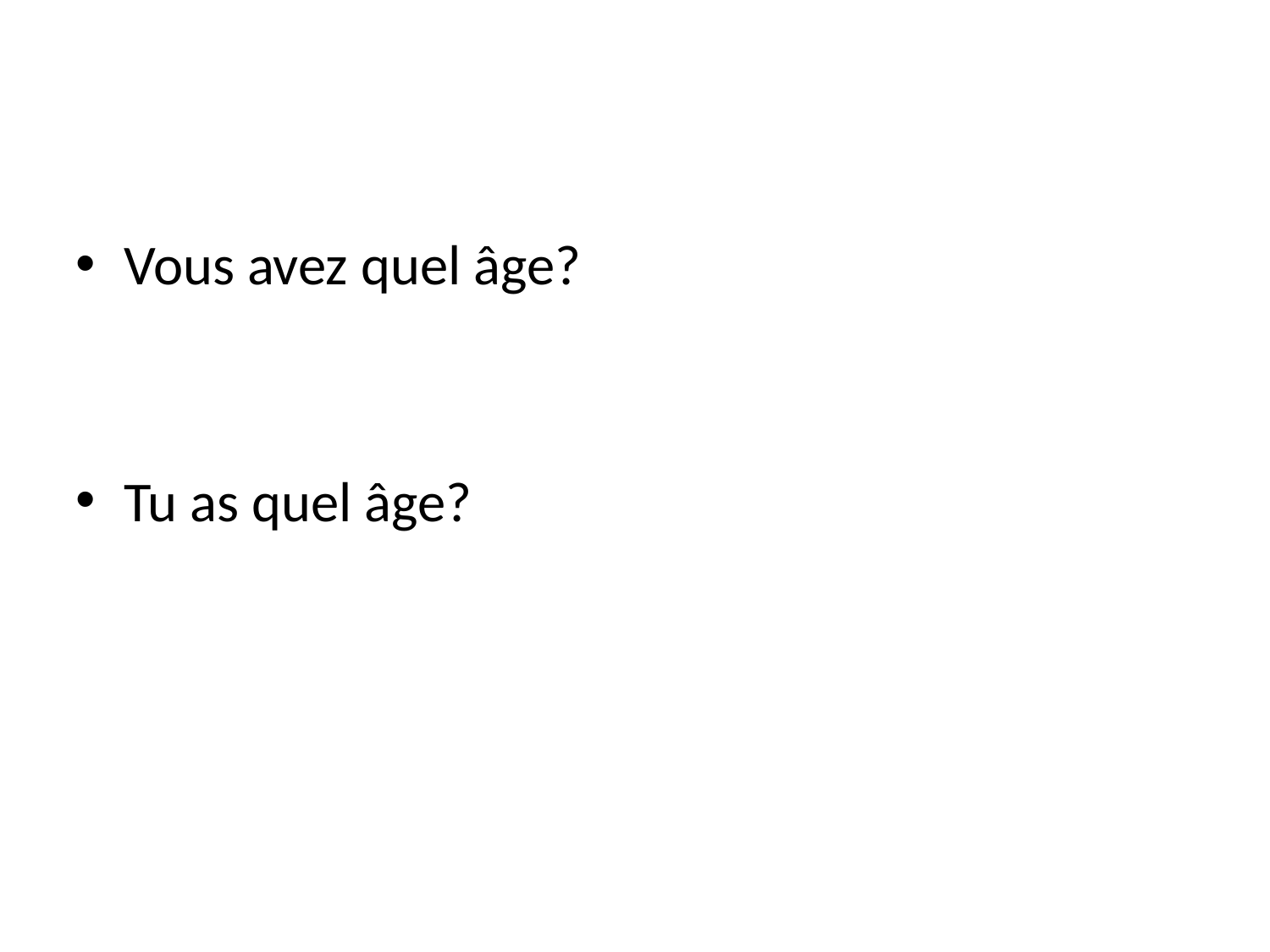

Vous avez quel âge?

Tu as quel âge?